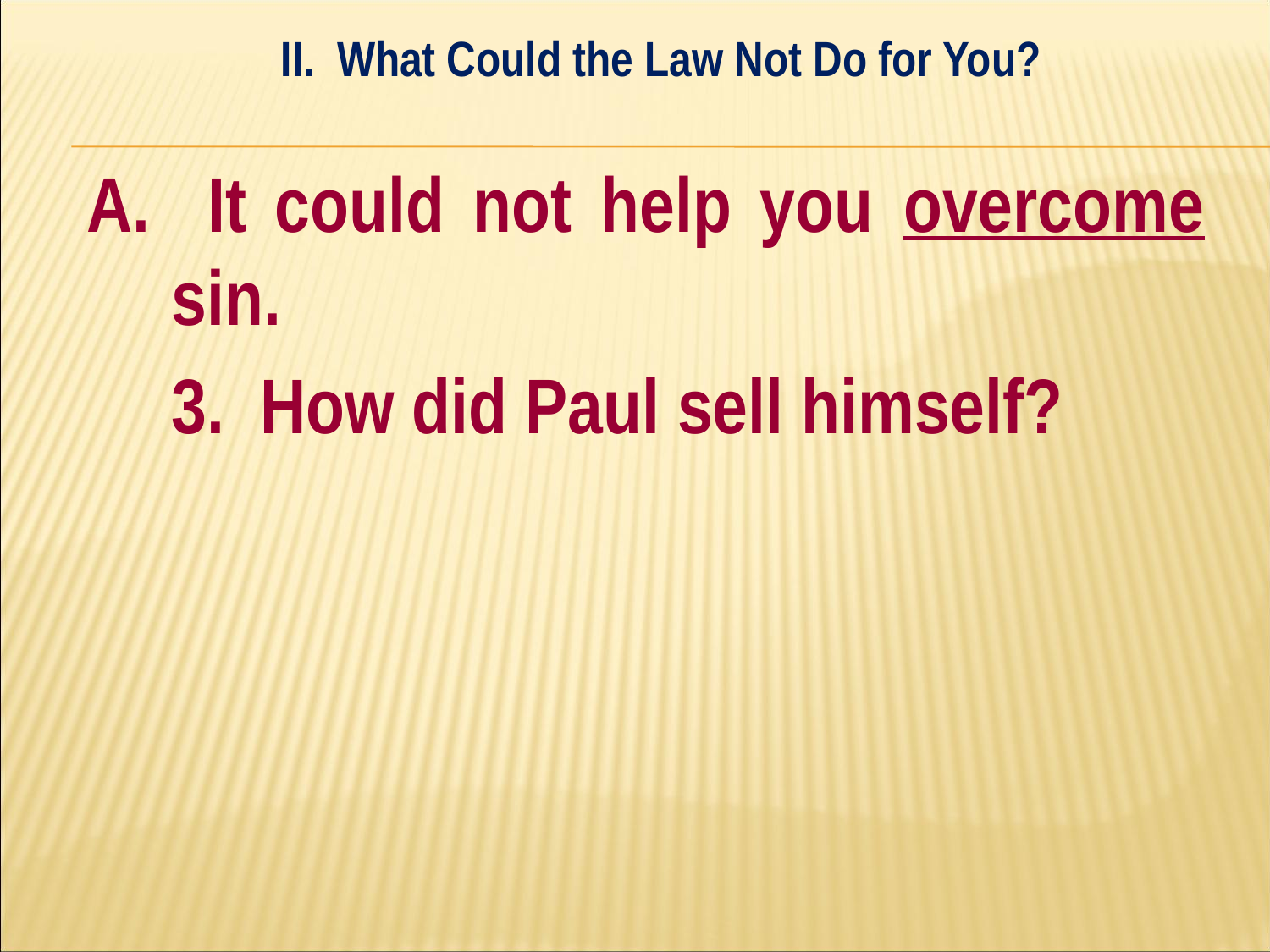

II.  What Could the Law Not Do for You?
#
A.  It could not help you overcome sin.
	3.  How did Paul sell himself?